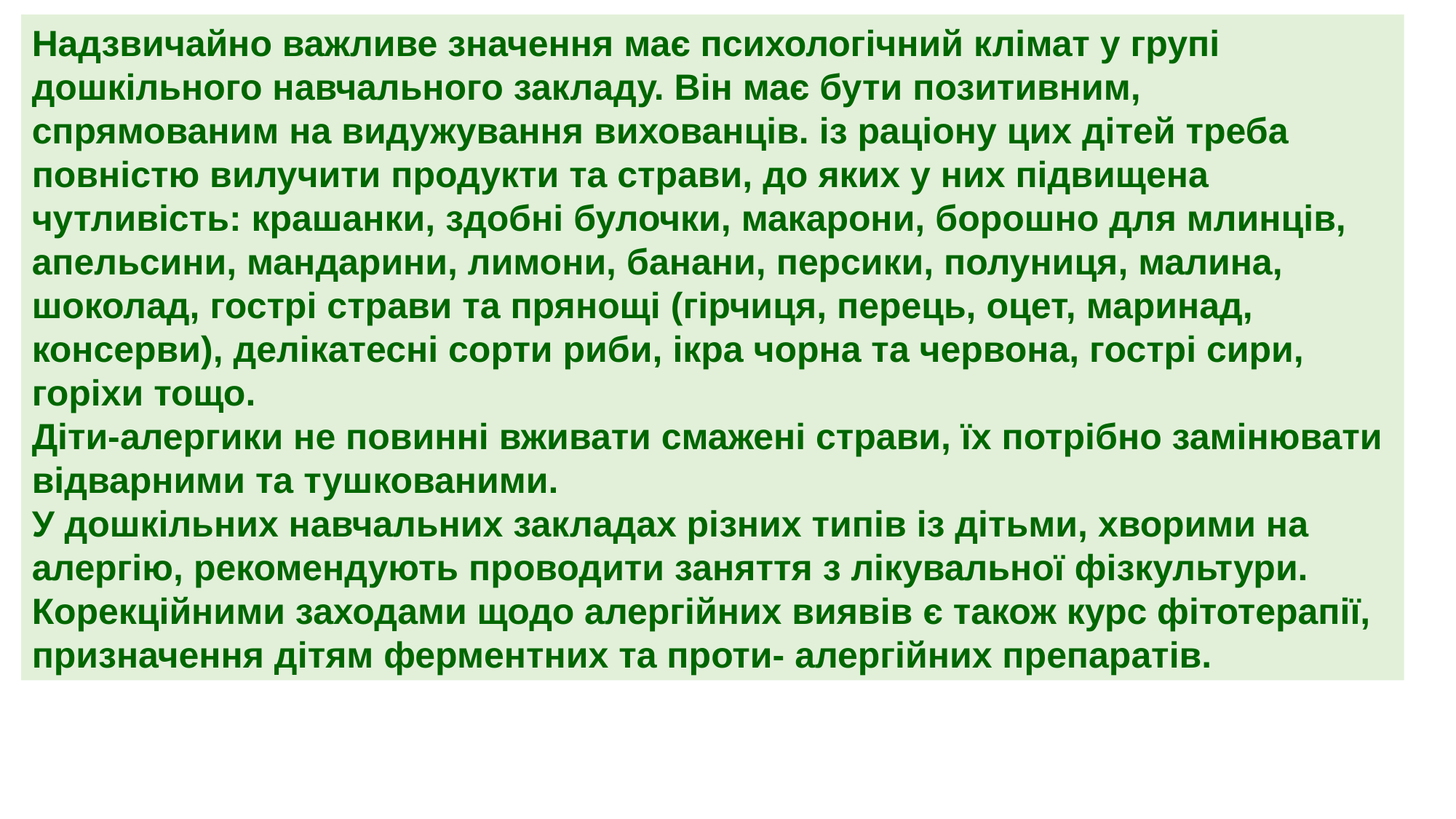

Надзвичайно важливе значення має психологічний клімат у групі дошкільного навчального закладу. Він має бути позитивним, спрямованим на видужування вихованців. із раціону цих дітей треба повністю вилучити продукти та страви, до яких у них підвищена чутливість: крашанки, здобні булочки, макарони, борошно для млинців, апельсини, мандарини, лимони, банани, персики, полуниця, малина, шоколад, гострі страви та прянощі (гірчиця, перець, оцет, маринад, консерви), делікатесні сорти риби, ікра чорна та червона, гострі сири, горіхи тощо.
Діти-алергики не повинні вживати смажені страви, їх потрібно замінювати відварними та тушкованими.
У дошкільних навчальних закладах різних типів із дітьми, хворими на алергію, рекомендують проводити заняття з лікувальної фізкультури. Корекційними заходами щодо алергійних виявів є також курс фітотерапії, призначення дітям ферментних та проти- алергійних препаратів.